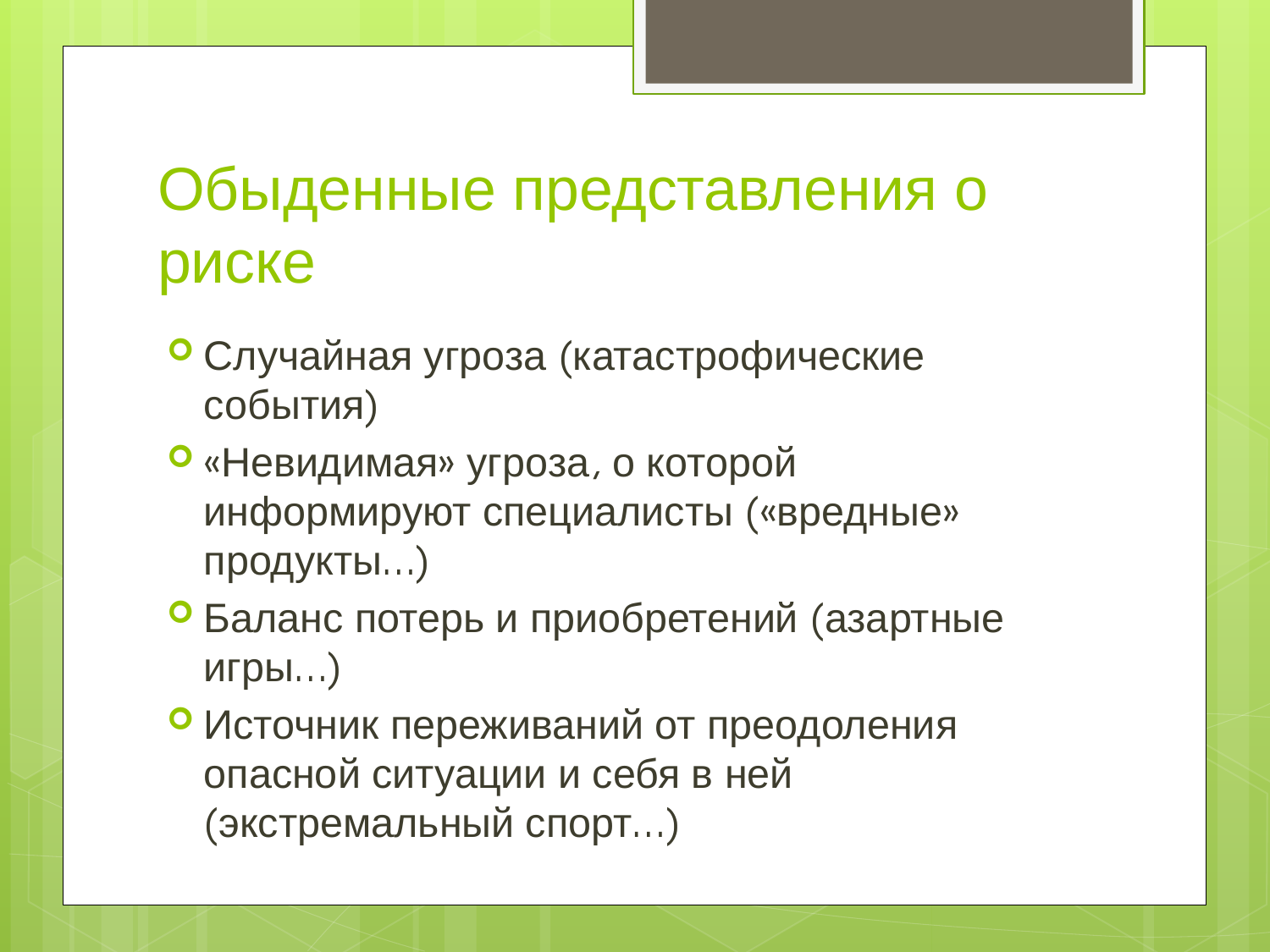

# Обыденные представления о риске
Случайная угроза (катастрофические события)
«Невидимая» угроза, о которой информируют специалисты («вредные» продукты…)
Баланс потерь и приобретений (азартные игры…)
Источник переживаний от преодоления опасной ситуации и себя в ней (экстремальный спорт…)